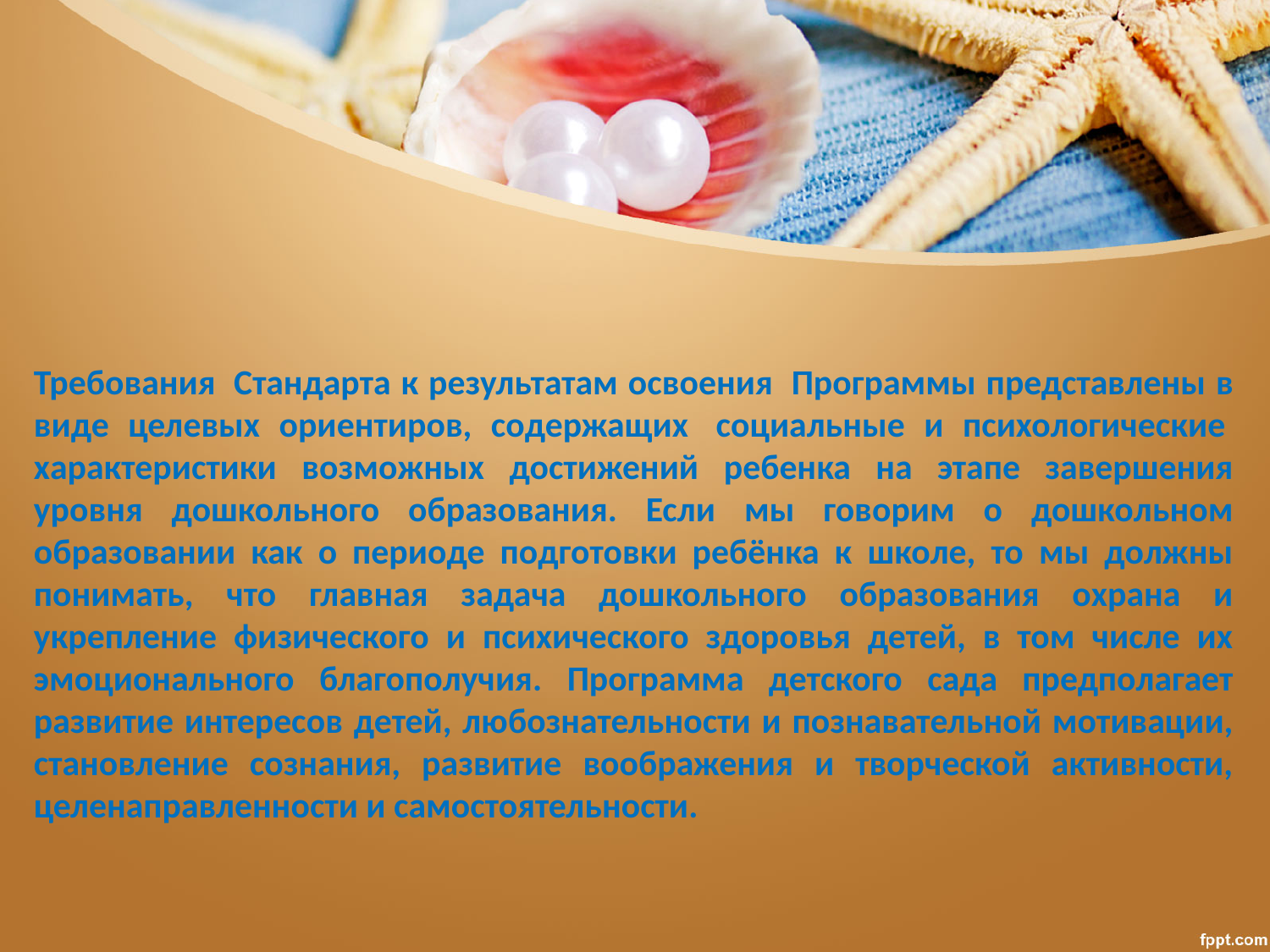

# Требования  Стандарта к результатам освоения  Программы представлены в виде целевых ориентиров, содержащих  социальные и психологические  характеристики возможных достижений ребенка на этапе завершения уровня дошкольного образования. Если мы говорим о дошкольном образовании как о периоде подготовки ребёнка к школе, то мы должны понимать, что главная задача дошкольного образования охрана и укрепление физического и психического здоровья детей, в том числе их эмоционального благополучия. Программа детского сада предполагает развитие интересов детей, любознательности и познавательной мотивации, становление сознания, развитие воображения и творческой активности, целенаправленности и самостоятельности.